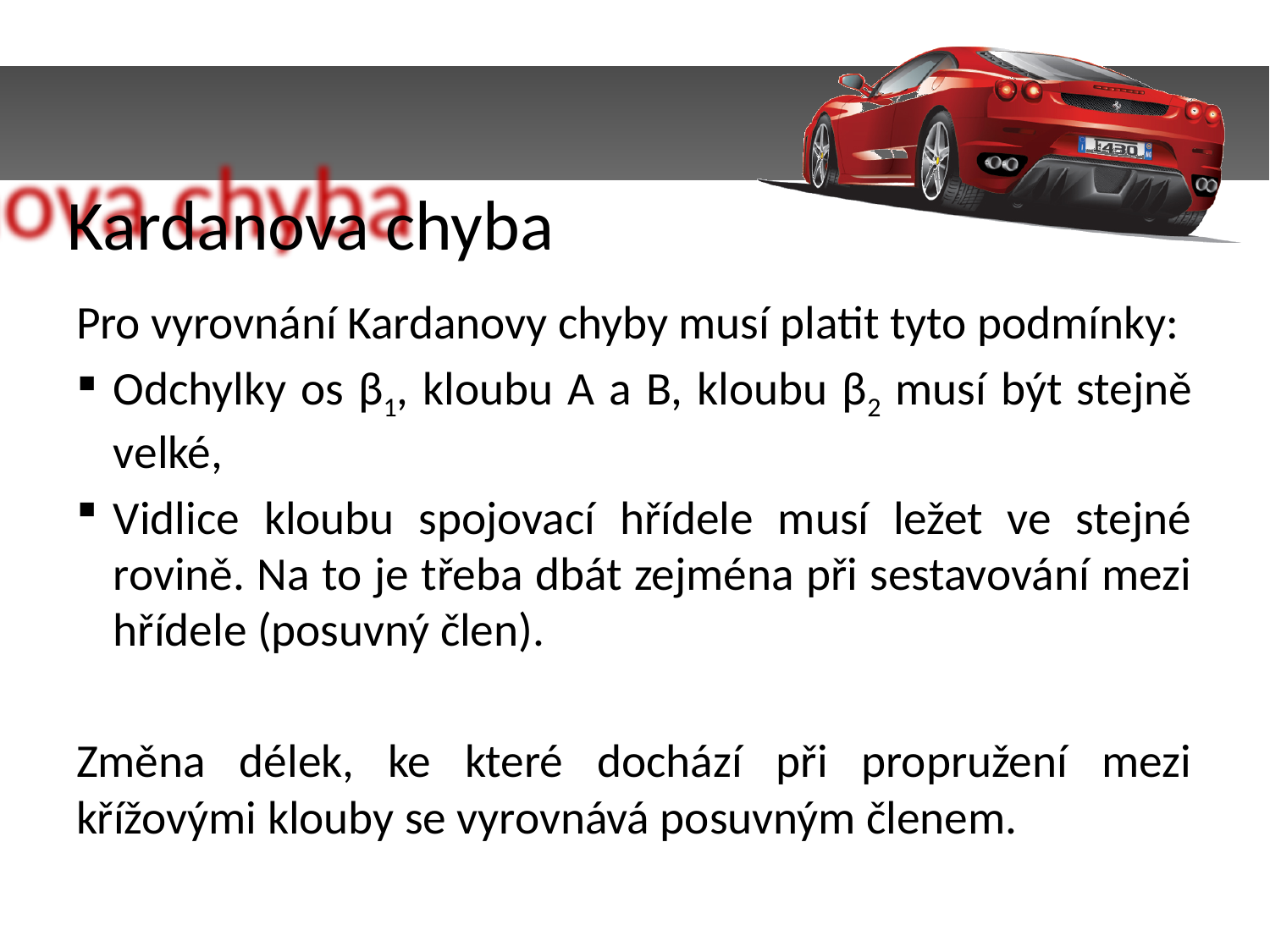

Kardanova chyba
Pro vyrovnání Kardanovy chyby musí platit tyto podmínky:
Odchylky os β1, kloubu A a B, kloubu β2 musí být stejně velké,
Vidlice kloubu spojovací hřídele musí ležet ve stejné rovině. Na to je třeba dbát zejména při sestavování mezi hřídele (posuvný člen).

Změna délek, ke které dochází při propružení mezi křížovými klouby se vyrovnává posuvným členem.